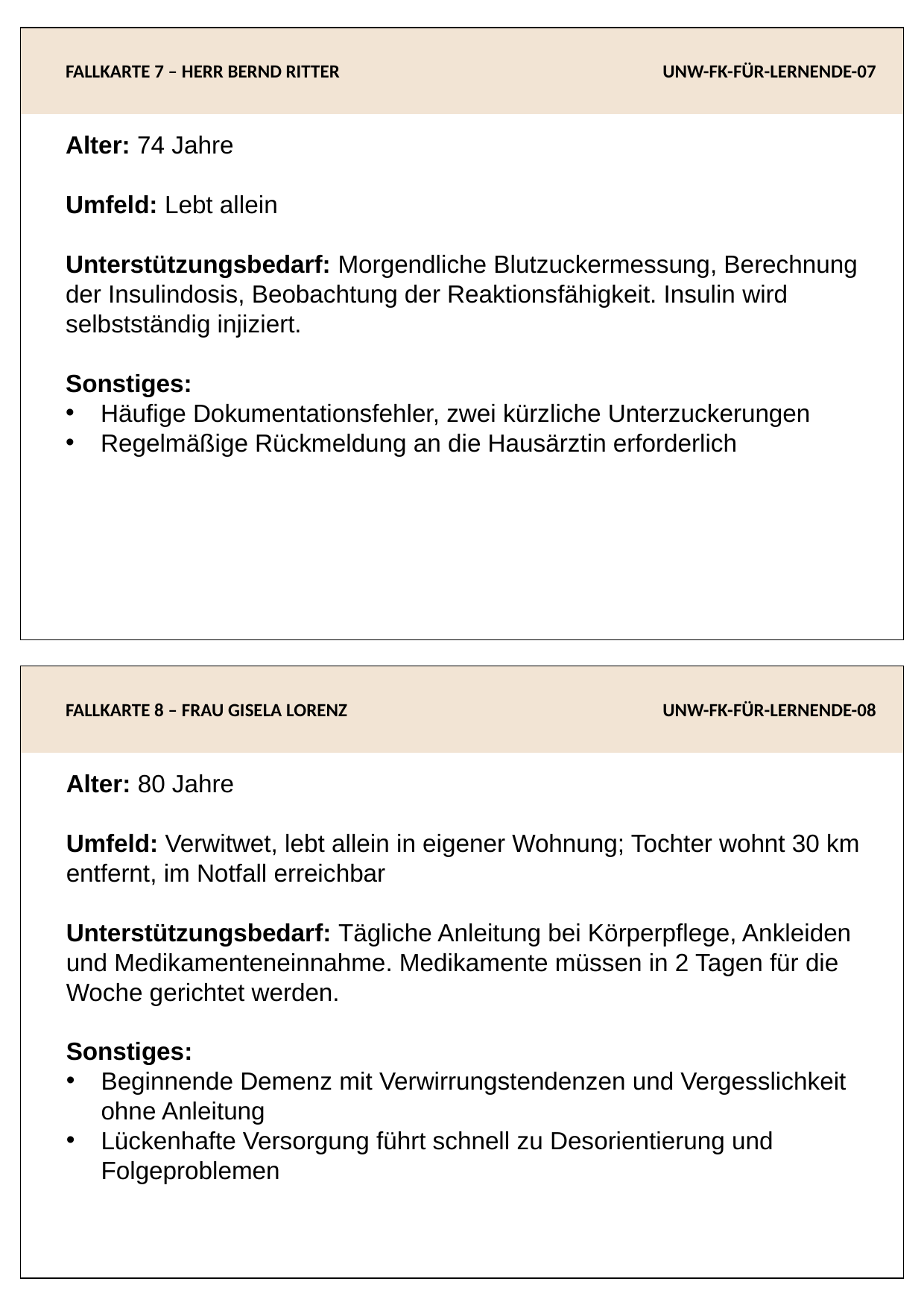

FALLKARTE 7 – HERR BERND RITTER
UNW-FK-FÜR-LERNENDE-07
Alter: 74 Jahre

Umfeld: Lebt allein

Unterstützungsbedarf: Morgendliche Blutzuckermessung, Berechnung der Insulindosis, Beobachtung der Reaktionsfähigkeit. Insulin wird selbstständig injiziert.

Sonstiges:
Häufige Dokumentationsfehler, zwei kürzliche Unterzuckerungen
Regelmäßige Rückmeldung an die Hausärztin erforderlich

FALLKARTE 8 – FRAU GISELA LORENZ
UNW-FK-FÜR-LERNENDE-08
Alter: 80 Jahre

Umfeld: Verwitwet, lebt allein in eigener Wohnung; Tochter wohnt 30 km entfernt, im Notfall erreichbar

Unterstützungsbedarf: Tägliche Anleitung bei Körperpflege, Ankleiden und Medikamenteneinnahme. Medikamente müssen in 2 Tagen für die Woche gerichtet werden.

Sonstiges:
Beginnende Demenz mit Verwirrungstendenzen und Vergesslichkeit ohne Anleitung
Lückenhafte Versorgung führt schnell zu Desorientierung und Folgeproblemen